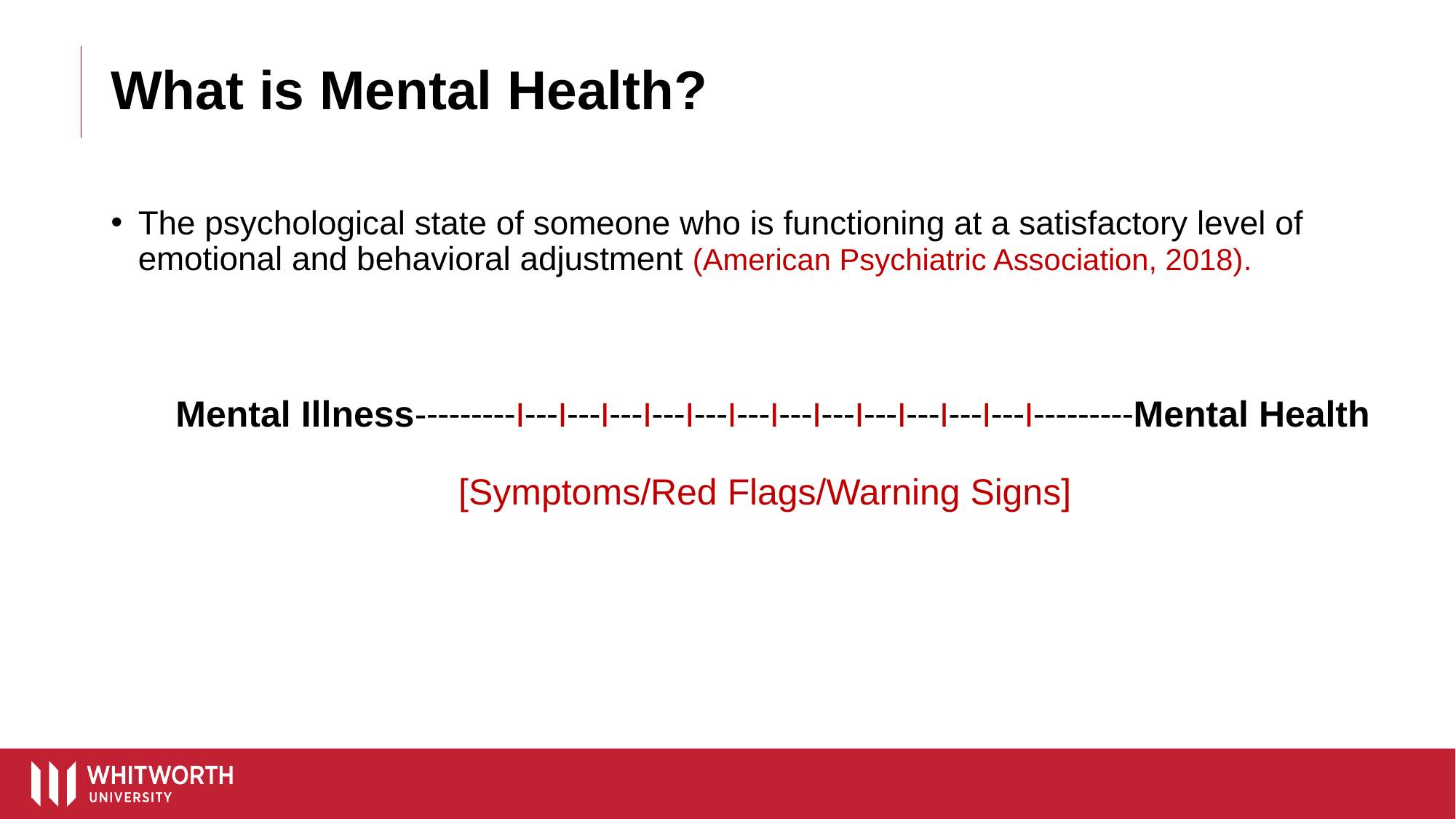

# What is Mental Health?
The psychological state of someone who is functioning at a satisfactory level of emotional and behavioral adjustment (American Psychiatric Association, 2018).

       Mental Illness---------I---I---I---I---I---I---I---I---I---I---I---I---I---------Mental Health
			  [Symptoms/Red Flags/Warning Signs]